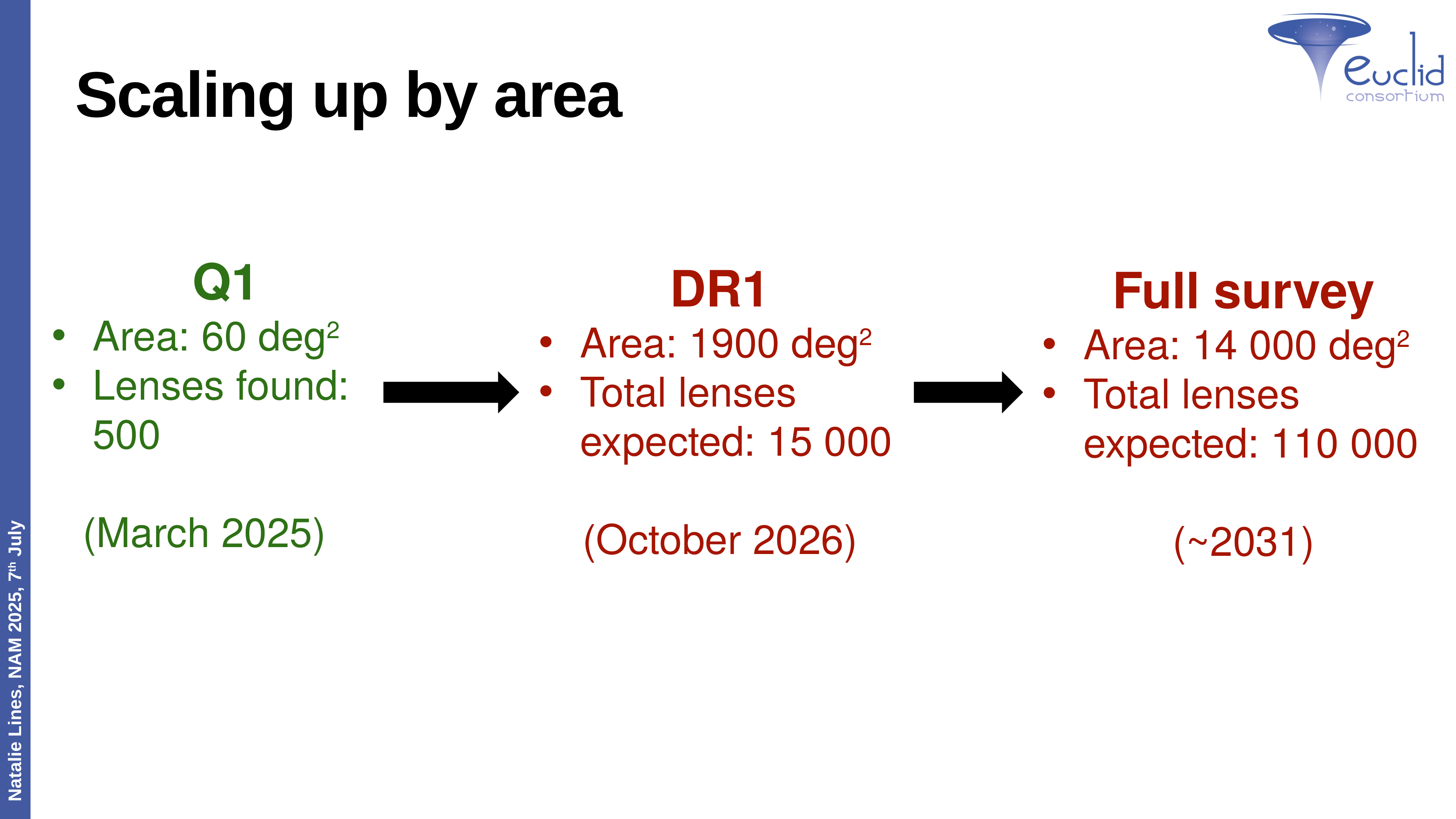

# Scaling up by area
Q1
Area: 60 deg2
Lenses found: 500

(March 2025)

DR1
Area: 1900 deg2
Total lenses expected: 15 000

(October 2026)

Full survey
Area: 14 000 deg2
Total lenses expected: 110 000

(~2031)

Natalie Lines, NAM 2025, 7th July